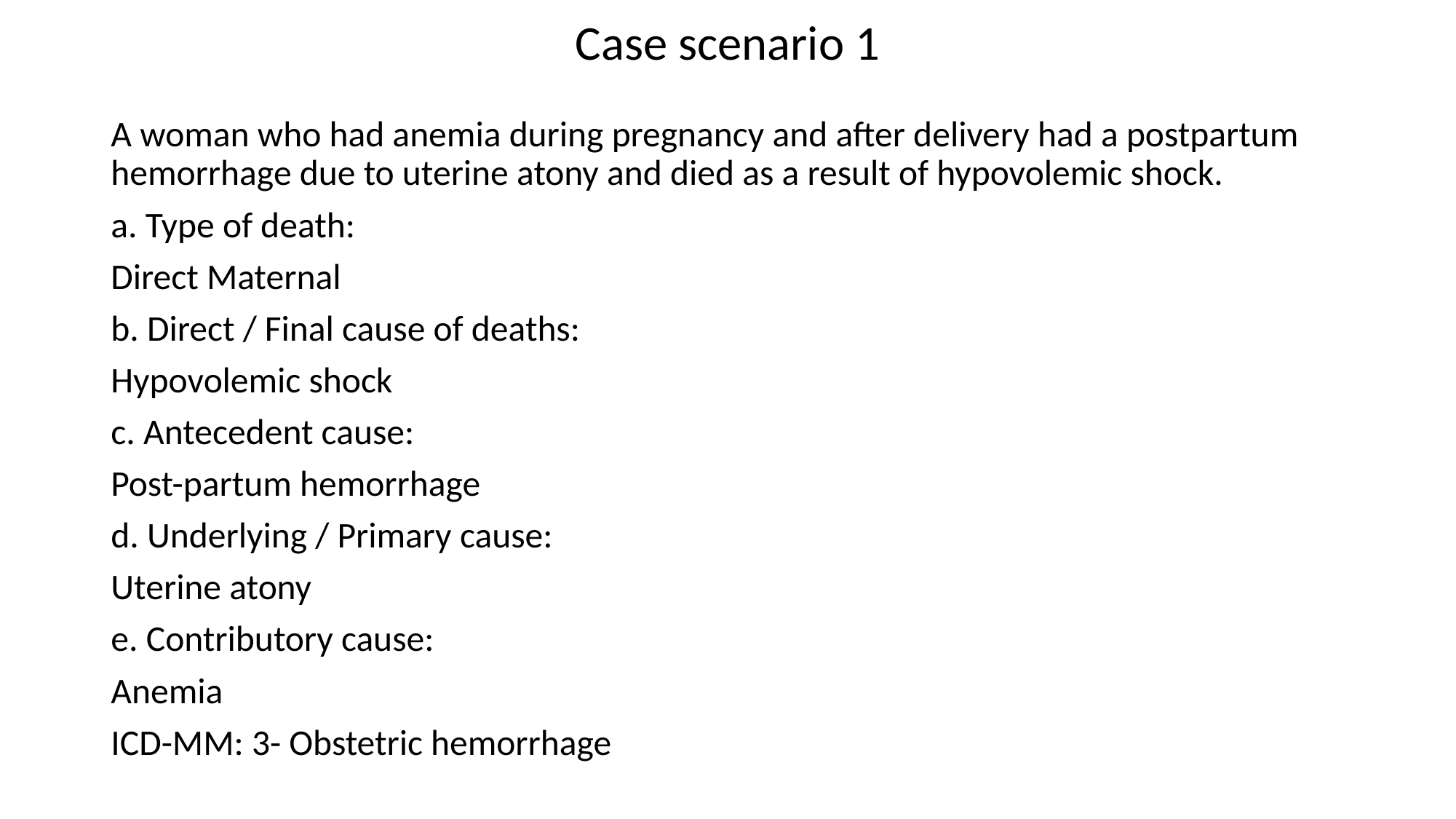

# Case scenario 1
A woman who had anemia during pregnancy and after delivery had a postpartum hemorrhage due to uterine atony and died as a result of hypovolemic shock.
a. Type of death:
Direct Maternal
b. Direct / Final cause of deaths:
Hypovolemic shock
c. Antecedent cause:
Post-partum hemorrhage
d. Underlying / Primary cause:
Uterine atony
e. Contributory cause:
Anemia
ICD-MM: 3- Obstetric hemorrhage